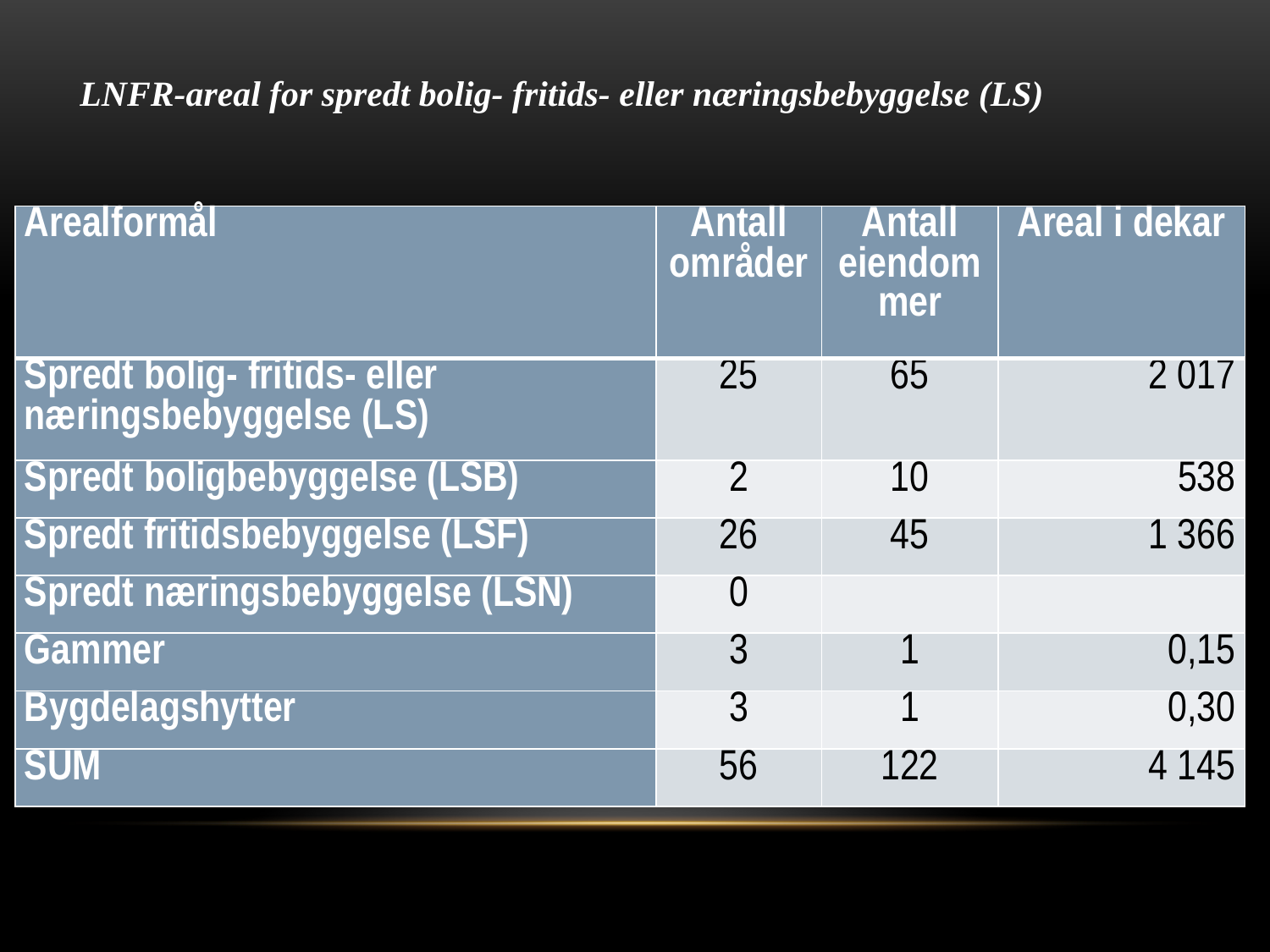

LNFR-areal for spredt bolig- fritids- eller næringsbebyggelse (LS)

| Arealformål | Antall områder | Antall eiendommer | Areal i dekar |
| --- | --- | --- | --- |
| Spredt bolig- fritids- eller næringsbebyggelse (LS) | 25 | 65 | 2 017 |
| Spredt boligbebyggelse (LSB) | 2 | 10 | 538 |
| Spredt fritidsbebyggelse (LSF) | 26 | 45 | 1 366 |
| Spredt næringsbebyggelse (LSN) | 0 |  |  |
| Gammer | 3 | 1 | 0,15 |
| Bygdelagshytter | 3 | 1 | 0,30 |
| SUM | 56 | 122 | 4 145 |